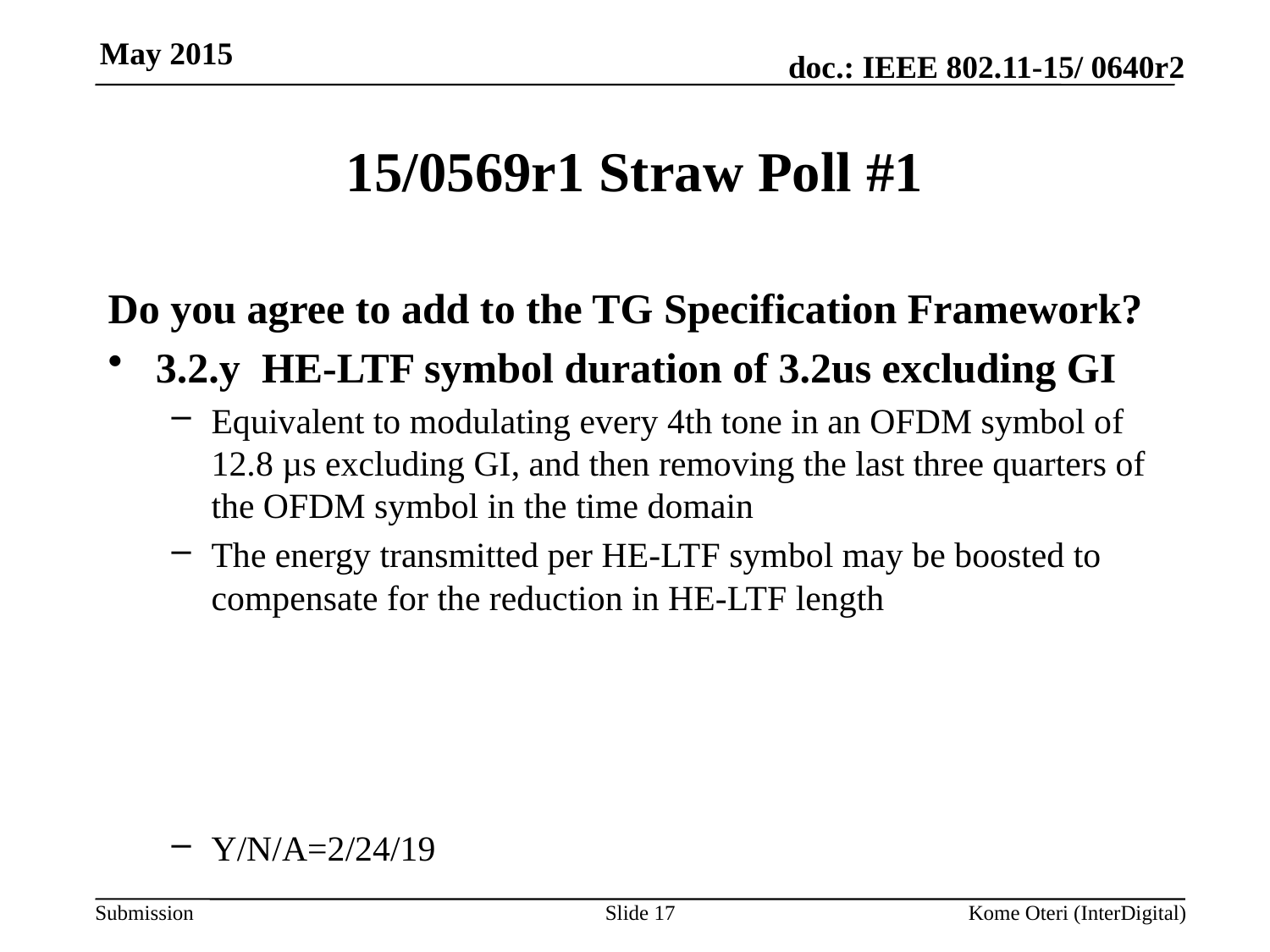

May 2015
# 15/0569r1 Straw Poll #1
Do you agree to add to the TG Specification Framework?
3.2.y  HE-LTF symbol duration of 3.2us excluding GI
Equivalent to modulating every 4th tone in an OFDM symbol of 12.8 µs excluding GI, and then removing the last three quarters of the OFDM symbol in the time domain
The energy transmitted per HE-LTF symbol may be boosted to compensate for the reduction in HE-LTF length

Y/N/A=2/24/19
Slide 17
Kome Oteri (InterDigital)